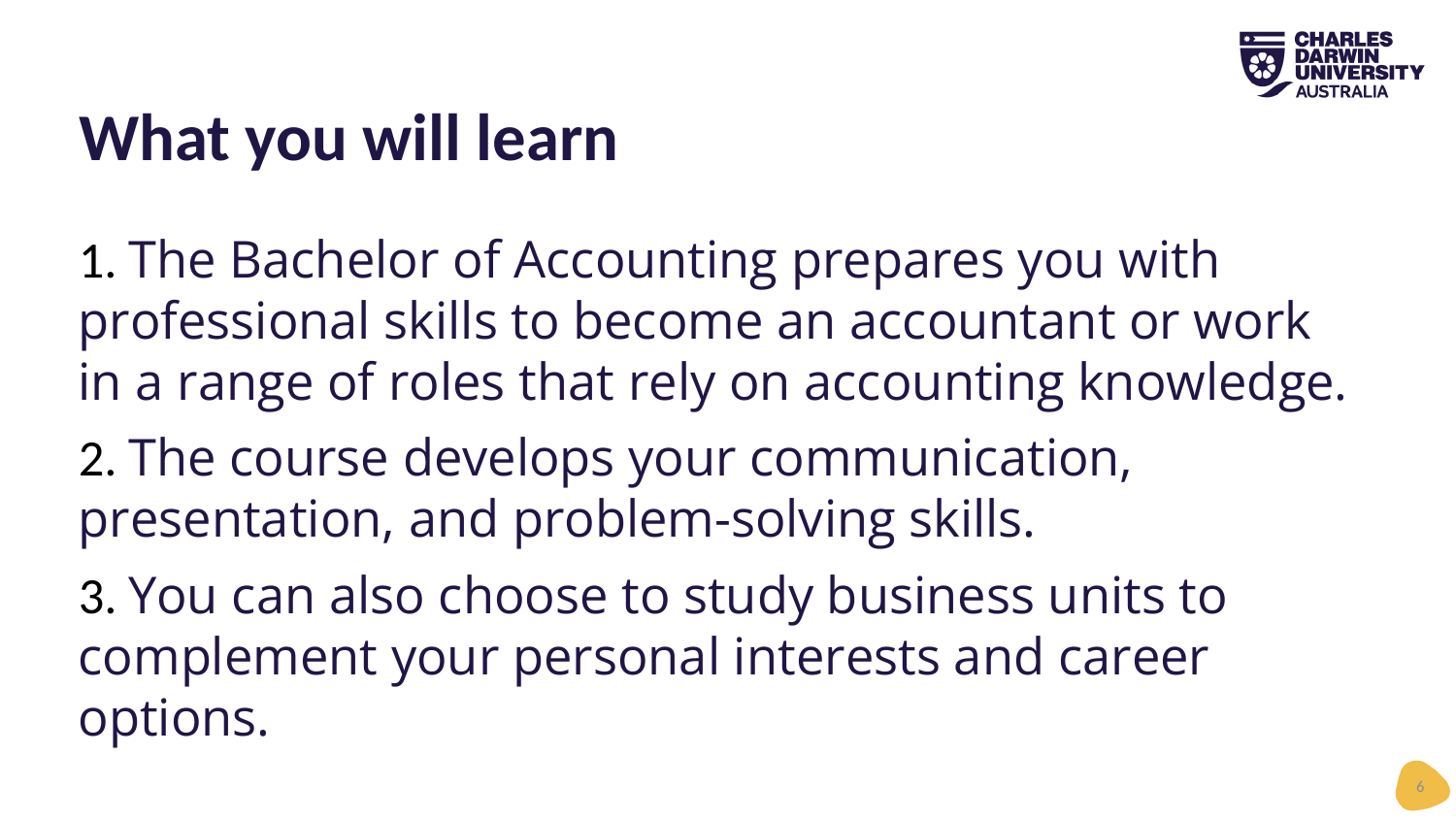

# What you will learn
1. The Bachelor of Accounting prepares you with professional skills to become an accountant or work in a range of roles that rely on accounting knowledge.
2. The course develops your communication, presentation, and problem-solving skills.
3. You can also choose to study business units to complement your personal interests and career options.

6